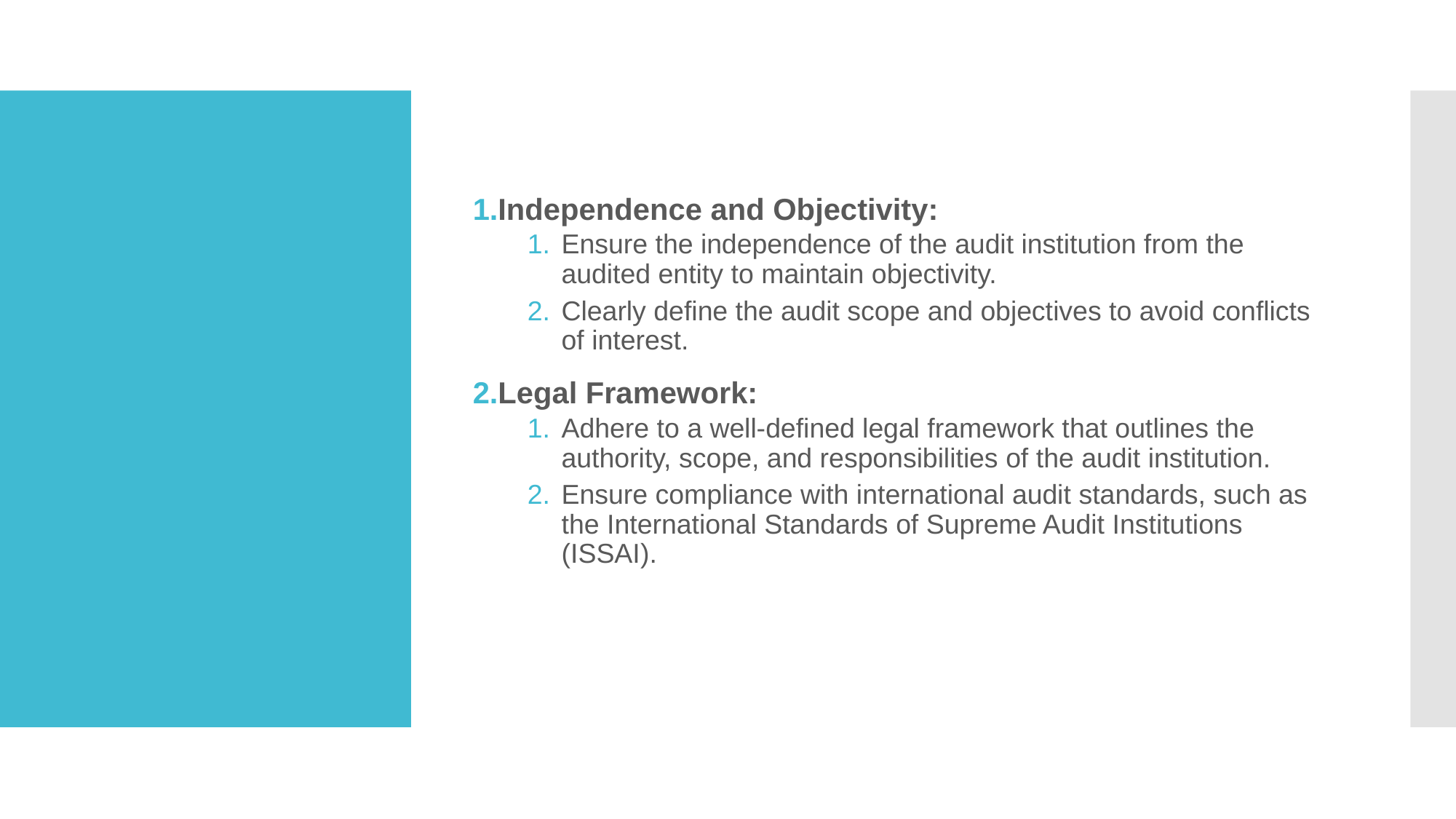

Independence and Objectivity:
Ensure the independence of the audit institution from the audited entity to maintain objectivity.
Clearly define the audit scope and objectives to avoid conflicts of interest.
Legal Framework:
Adhere to a well-defined legal framework that outlines the authority, scope, and responsibilities of the audit institution.
Ensure compliance with international audit standards, such as the International Standards of Supreme Audit Institutions (ISSAI).

#